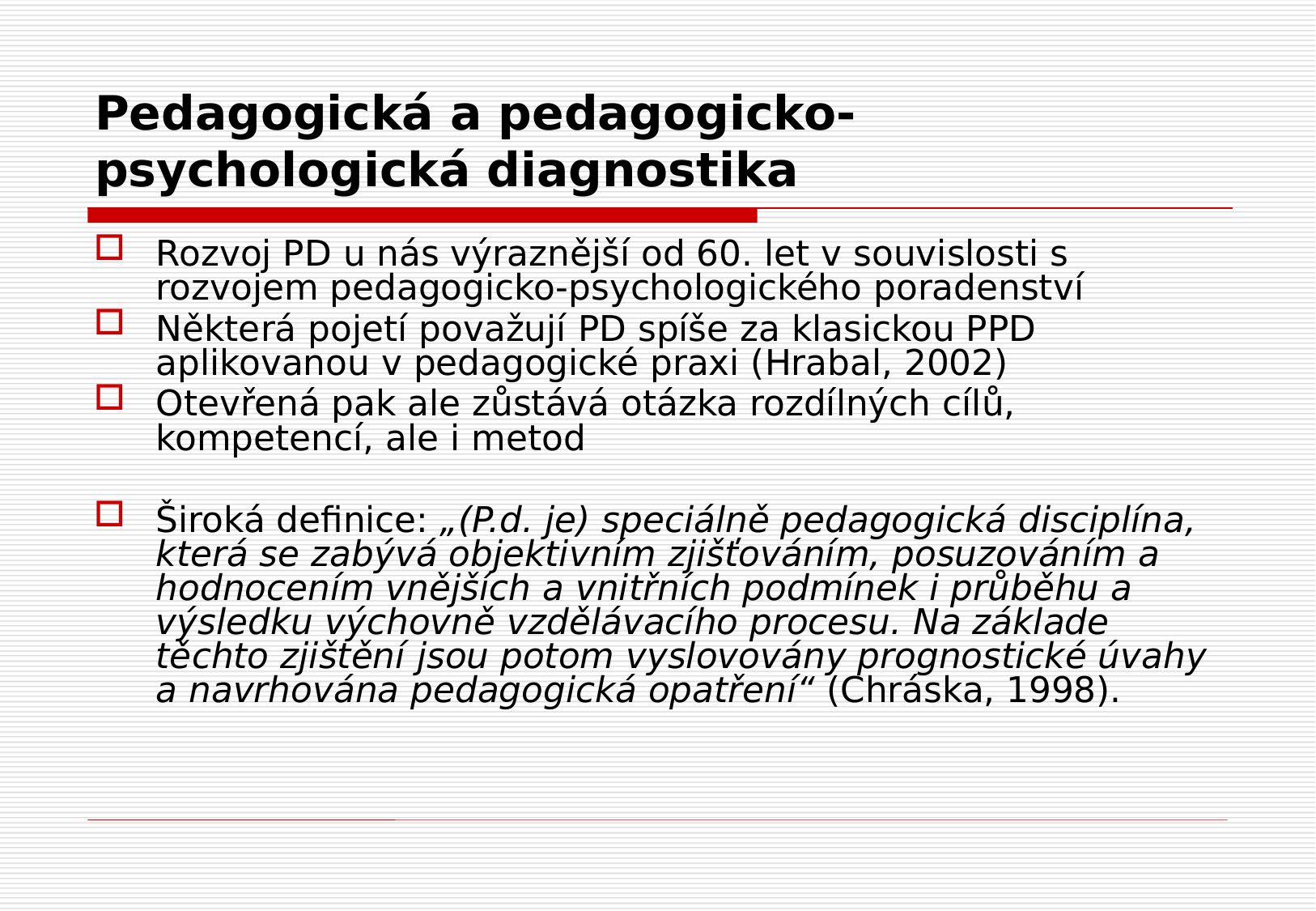

# Pedagogická a pedagogicko-psychologická diagnostika
Rozvoj PD u nás výraznější od 60. let v souvislosti s rozvojem pedagogicko-psychologického poradenství
Některá pojetí považují PD spíše za klasickou PPD aplikovanou v pedagogické praxi (Hrabal, 2002)
Otevřená pak ale zůstává otázka rozdílných cílů, kompetencí, ale i metod

Široká definice: „(P.d. je) speciálně pedagogická disciplína, která se zabývá objektivním zjišťováním, posuzováním a hodnocením vnějších a vnitřních podmínek i průběhu a výsledku výchovně vzdělávacího procesu. Na základe těchto zjištění jsou potom vyslovovány prognostické úvahy a navrhována pedagogická opatření“ (Chráska, 1998).